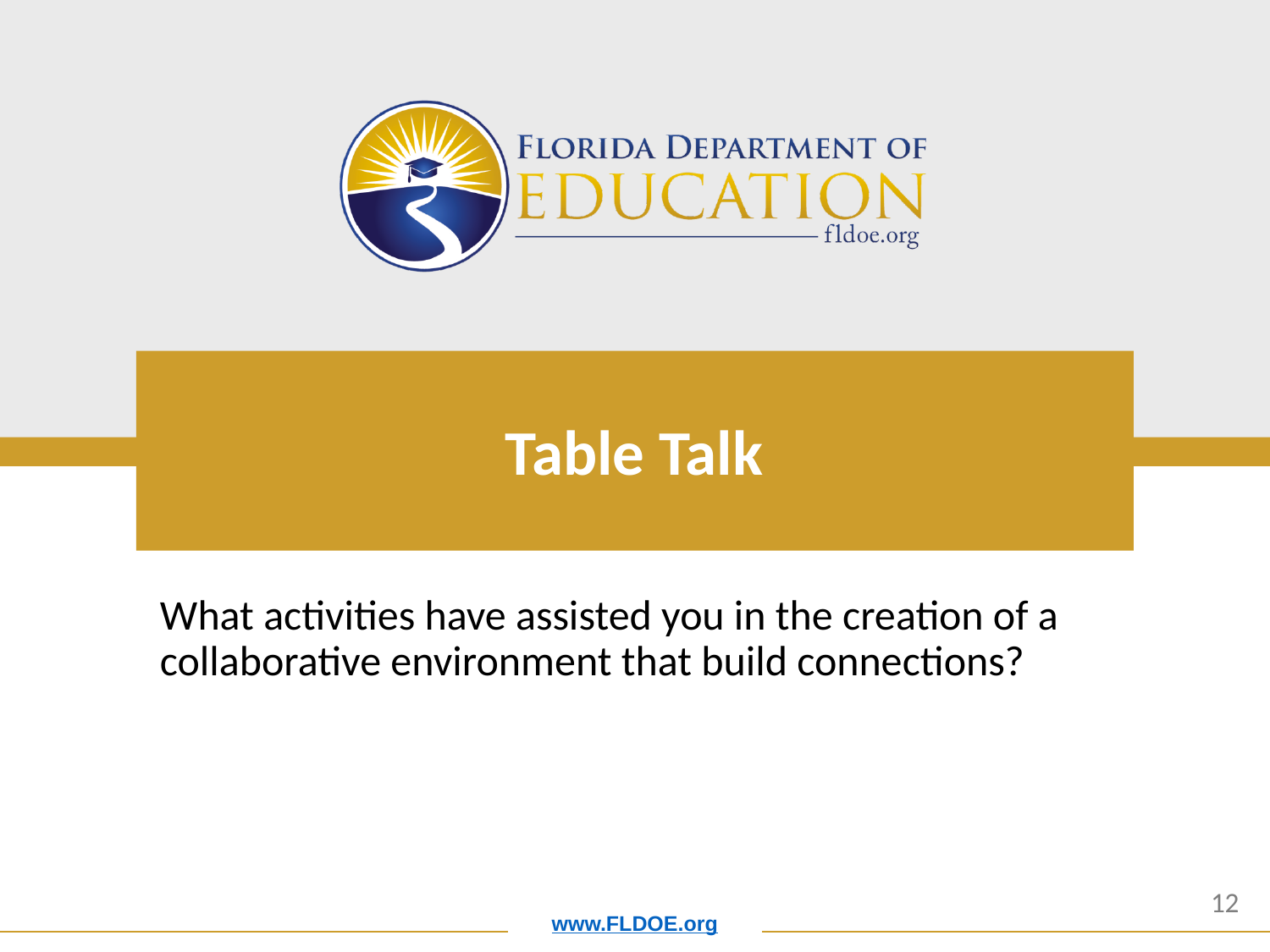

# Table Talk
What activities have assisted you in the creation of a collaborative environment that build connections?